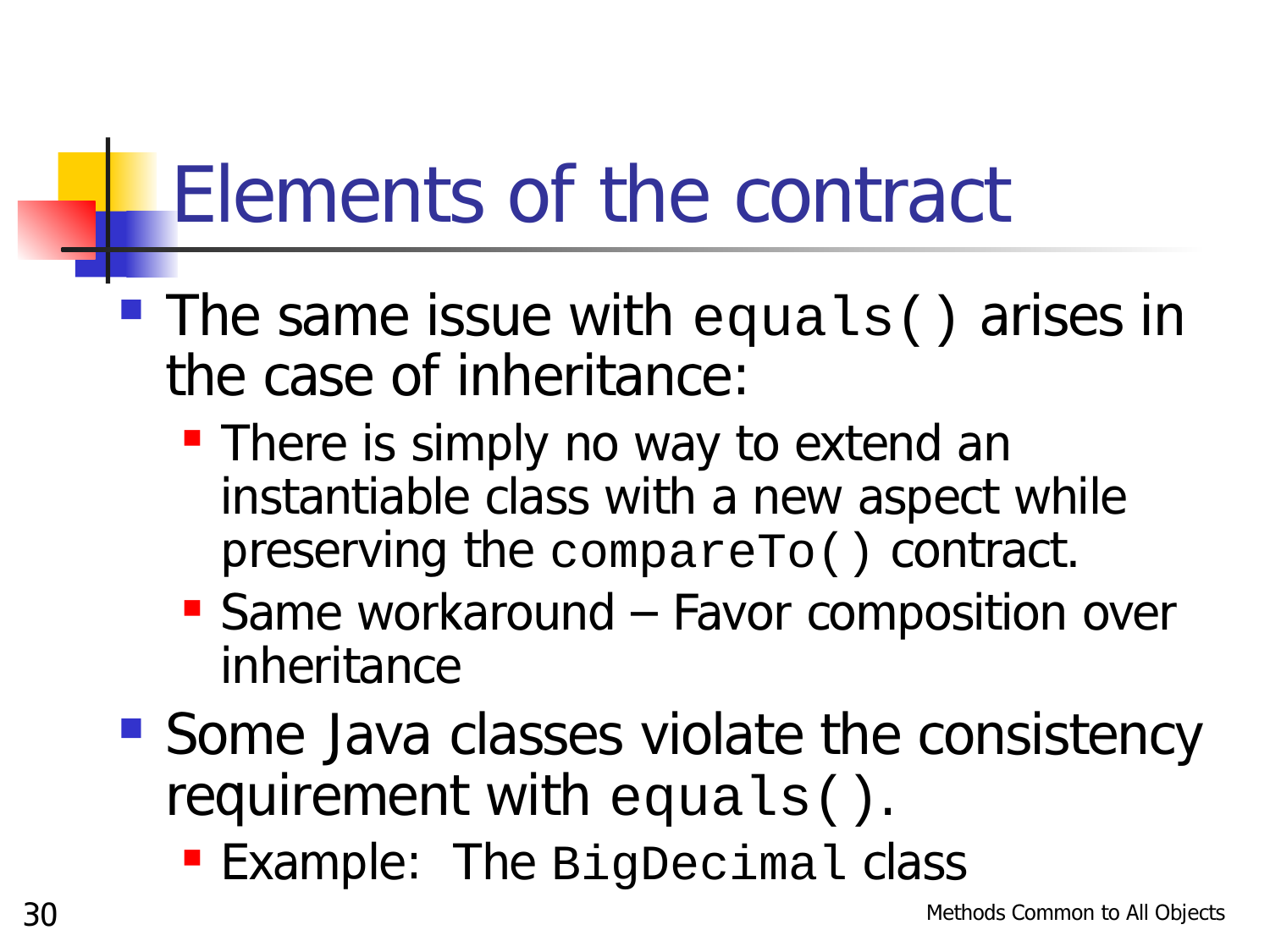

# Elements of the contract
The same issue with equals() arises in the case of inheritance:
There is simply no way to extend an instantiable class with a new aspect while preserving the compareTo() contract.
Same workaround – Favor composition over inheritance
Some Java classes violate the consistency requirement with equals().
Example:  The BigDecimal class